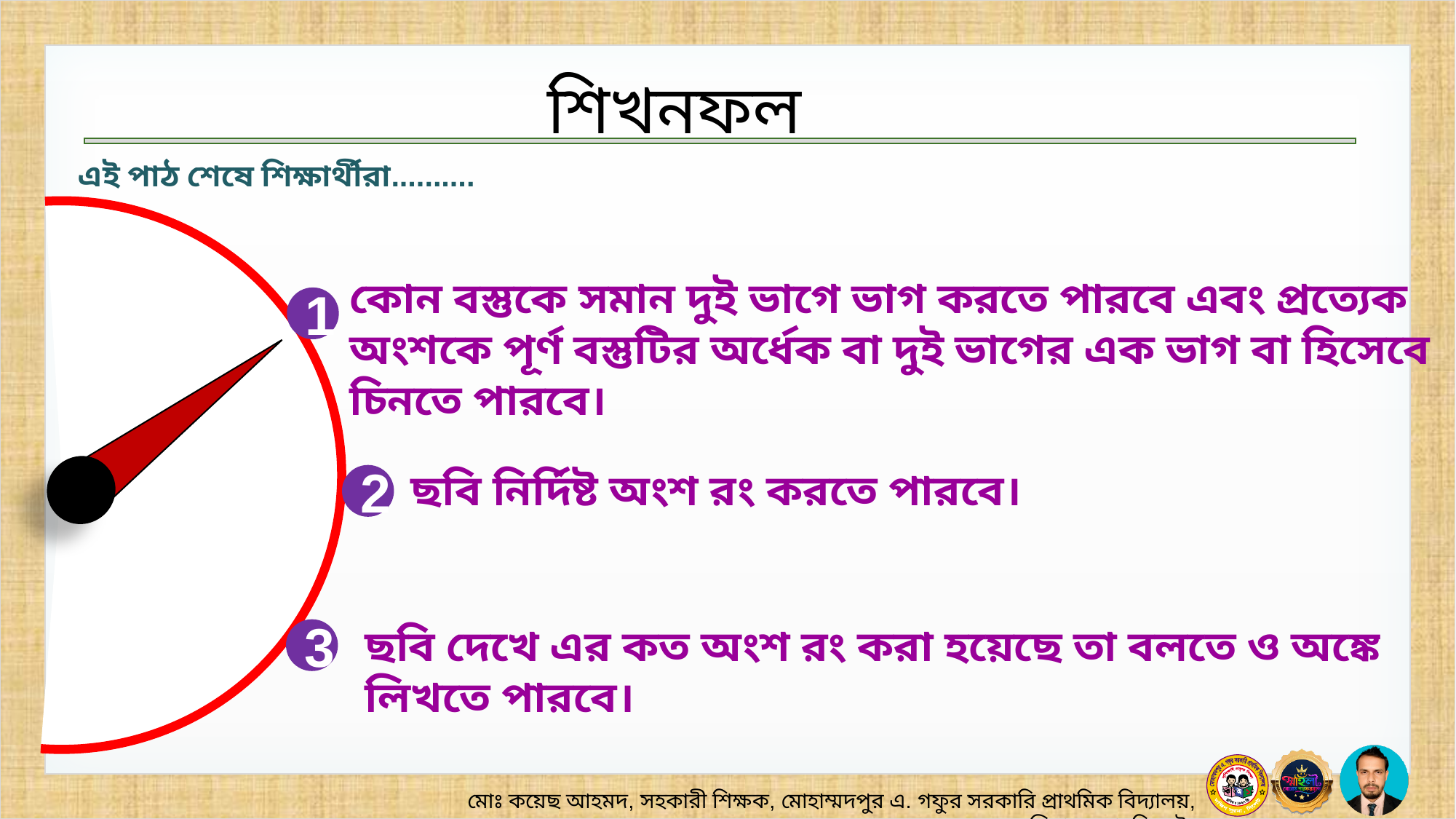

কোন বস্তুকে সমান দুই ভাগে ভাগ করতে পারবে এবং প্রত্যেক অংশকে পূর্ণ বস্তুটির অর্ধেক বা দুই ভাগের এক ভাগ বা হিসেবে চিনতে পারবে।
1
ছবি নির্দিষ্ট অংশ রং করতে পারবে।
2

ছবি দেখে এর কত অংশ রং করা হয়েছে তা বলতে ও অঙ্কে লিখতে পারবে।
3